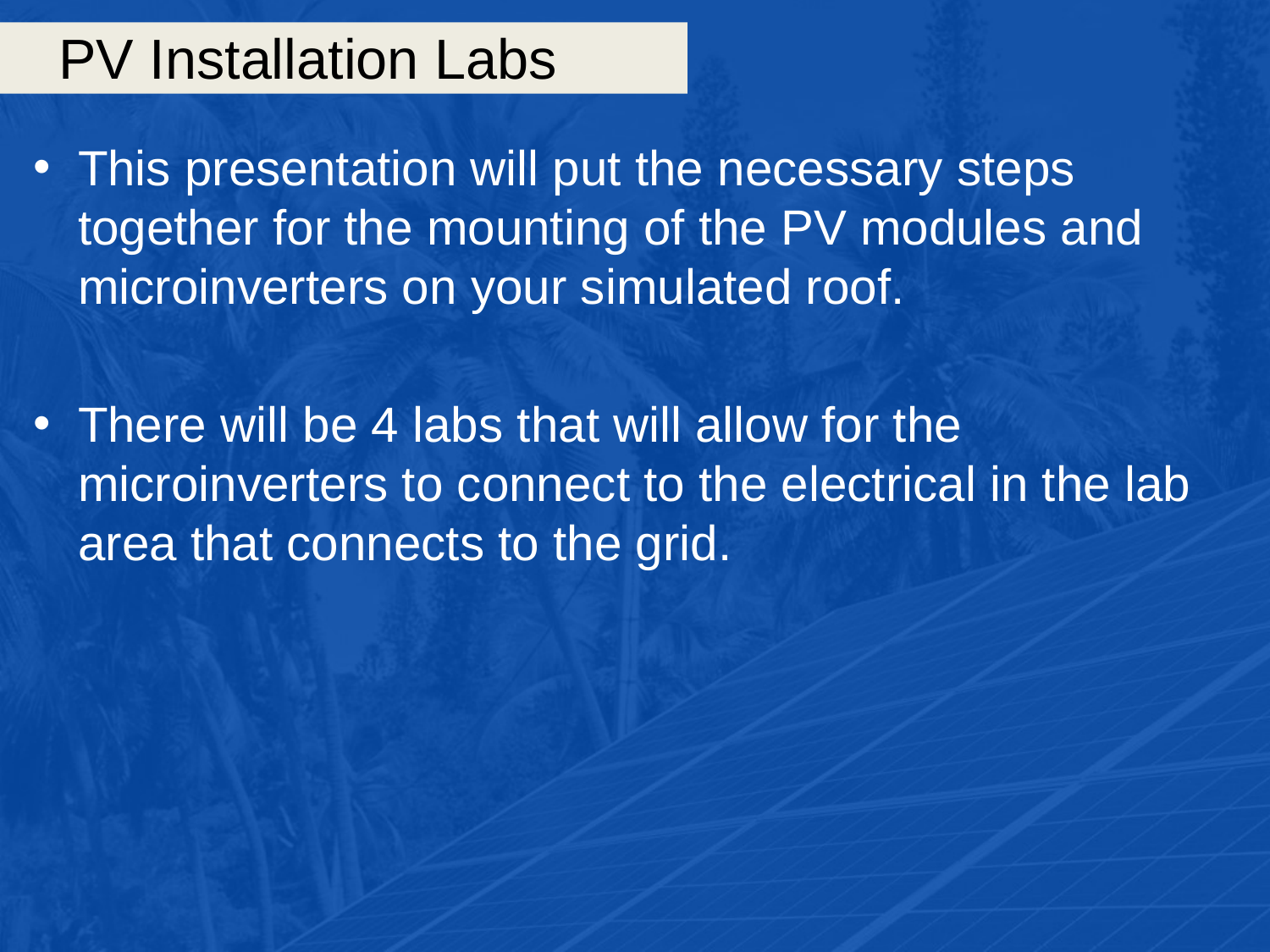

# PV Installation Labs
This presentation will put the necessary steps together for the mounting of the PV modules and microinverters on your simulated roof.

There will be 4 labs that will allow for the microinverters to connect to the electrical in the lab area that connects to the grid.